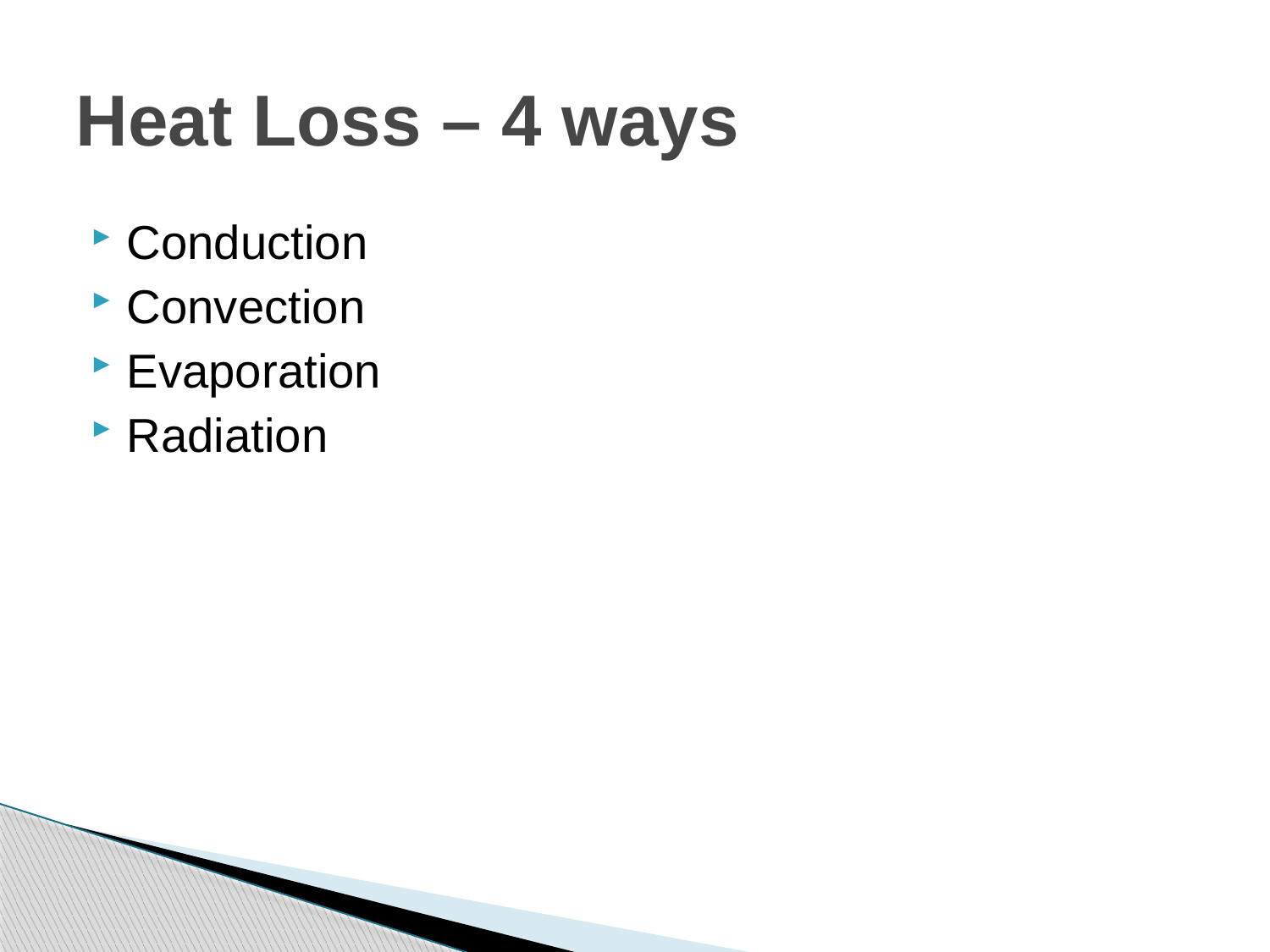

# Heat Loss – 4 ways
Conduction
Convection
Evaporation
Radiation